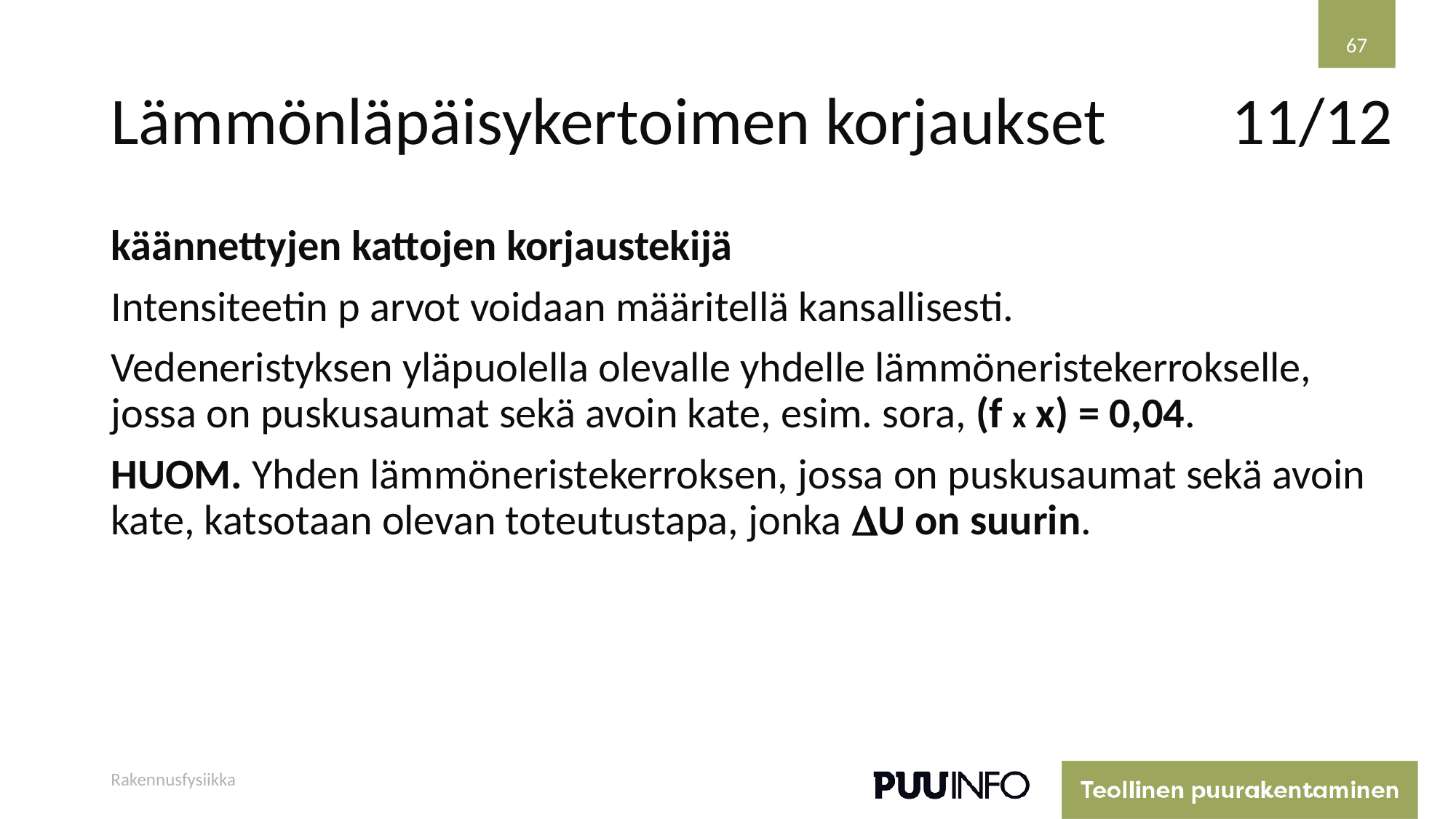

67
# Lämmönläpäisykertoimen korjaukset
11/12
käännettyjen kattojen korjaustekijä
Intensiteetin p arvot voidaan määritellä kansallisesti.
Vedeneristyksen yläpuolella olevalle yhdelle lämmöneristekerrokselle, jossa on puskusaumat sekä avoin kate, esim. sora, (f x x) = 0,04.
HUOM. Yhden lämmöneristekerroksen, jossa on puskusaumat sekä avoin kate, katsotaan olevan toteutustapa, jonka ΔU on suurin.
Rakennusfysiikka